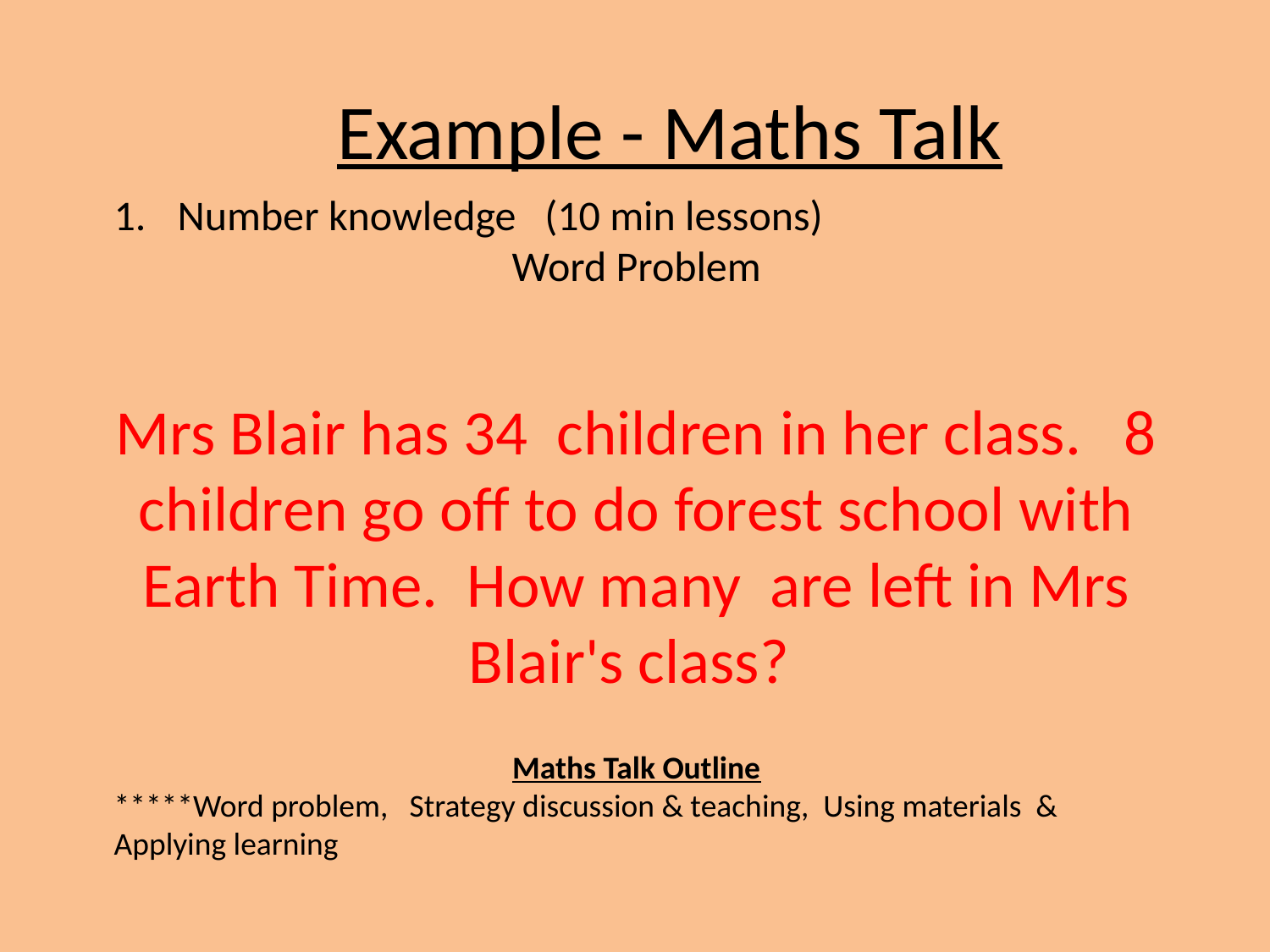

Example - Maths Talk
Number knowledge   (10 min lessons)
Word Problem

Mrs Blair has 34  children in her class.   8 children go off to do forest school with Earth Time.  How many  are left in Mrs Blair's class?

Maths Talk Outline
*****Word problem,   Strategy discussion & teaching,  Using materials  &  Applying learning